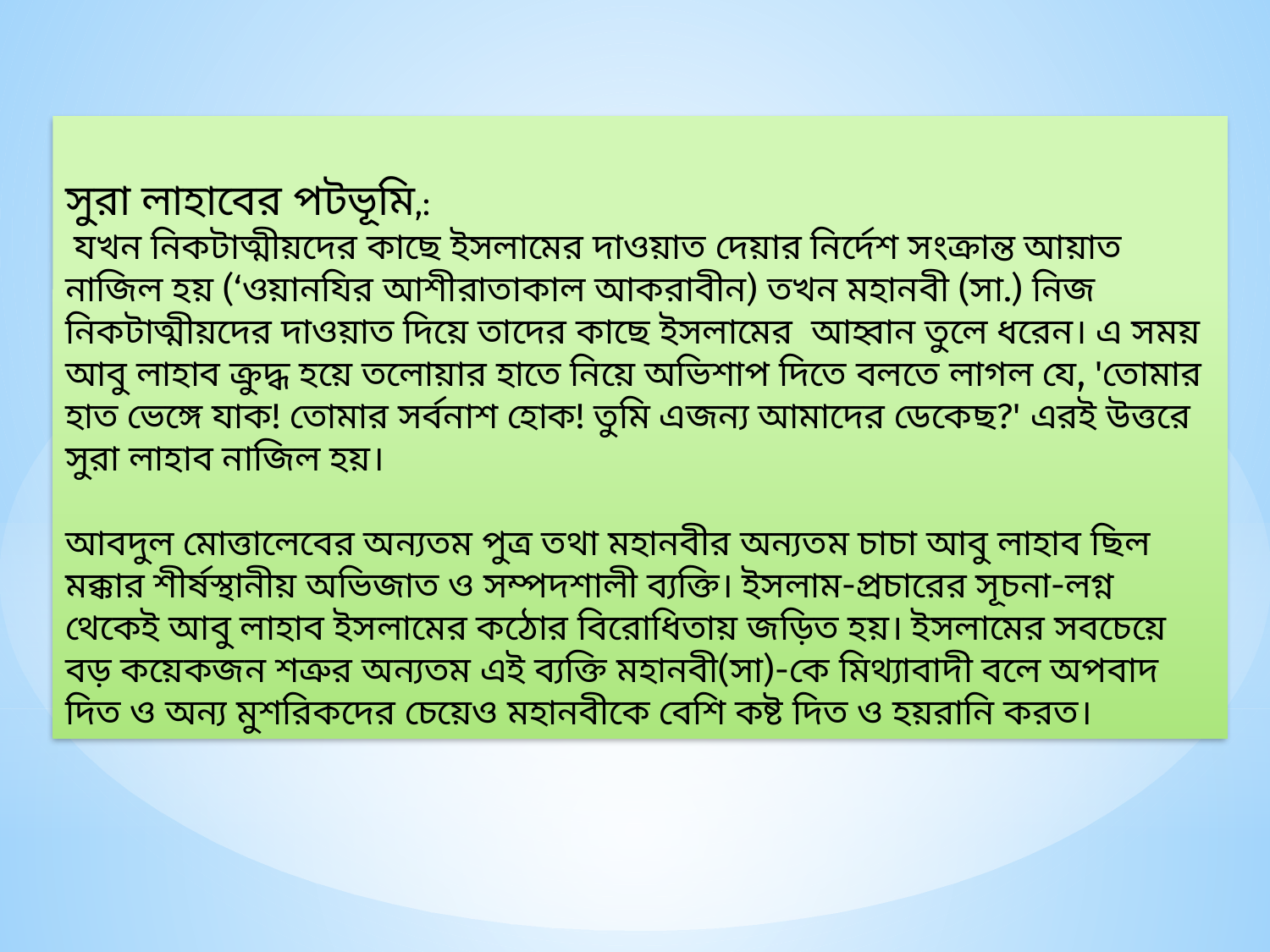

সুরা লাহাবের পটভূমি,:
 যখন নিকটাত্মীয়দের কাছে ইসলামের দাওয়াত দেয়ার নির্দেশ সংক্রান্ত আয়াত নাজিল হয় (‘ওয়ানযির আশীরাতাকাল আকরাবীন) তখন মহানবী (সা.) নিজ নিকটাত্মীয়দের দাওয়াত দিয়ে তাদের কাছে ইসলামের  আহ্বান তুলে ধরেন। এ সময় আবু লাহাব ক্রুদ্ধ হয়ে তলোয়ার হাতে নিয়ে অভিশাপ দিতে বলতে লাগল যে, 'তোমার হাত ভেঙ্গে যাক! তোমার সর্বনাশ হোক! তুমি এজন্য আমাদের ডেকেছ?' এরই উত্তরে সুরা লাহাব নাজিল হয়।

আবদুল মোত্তালেবের অন্যতম পুত্র তথা মহানবীর অন্যতম চাচা আবু লাহাব ছিল মক্কার শীর্ষস্থানীয় অভিজাত ও সম্পদশালী ব্যক্তি। ইসলাম-প্রচারের সূচনা-লগ্ন থেকেই আবু লাহাব ইসলামের কঠোর বিরোধিতায় জড়িত হয়। ইসলামের সবচেয়ে বড় কয়েকজন শত্রুর অন্যতম এই ব্যক্তি মহানবী(সা)-কে মিথ্যাবাদী বলে অপবাদ দিত ও অন্য মুশরিকদের চেয়েও মহানবীকে বেশি কষ্ট দিত ও হয়রানি করত।